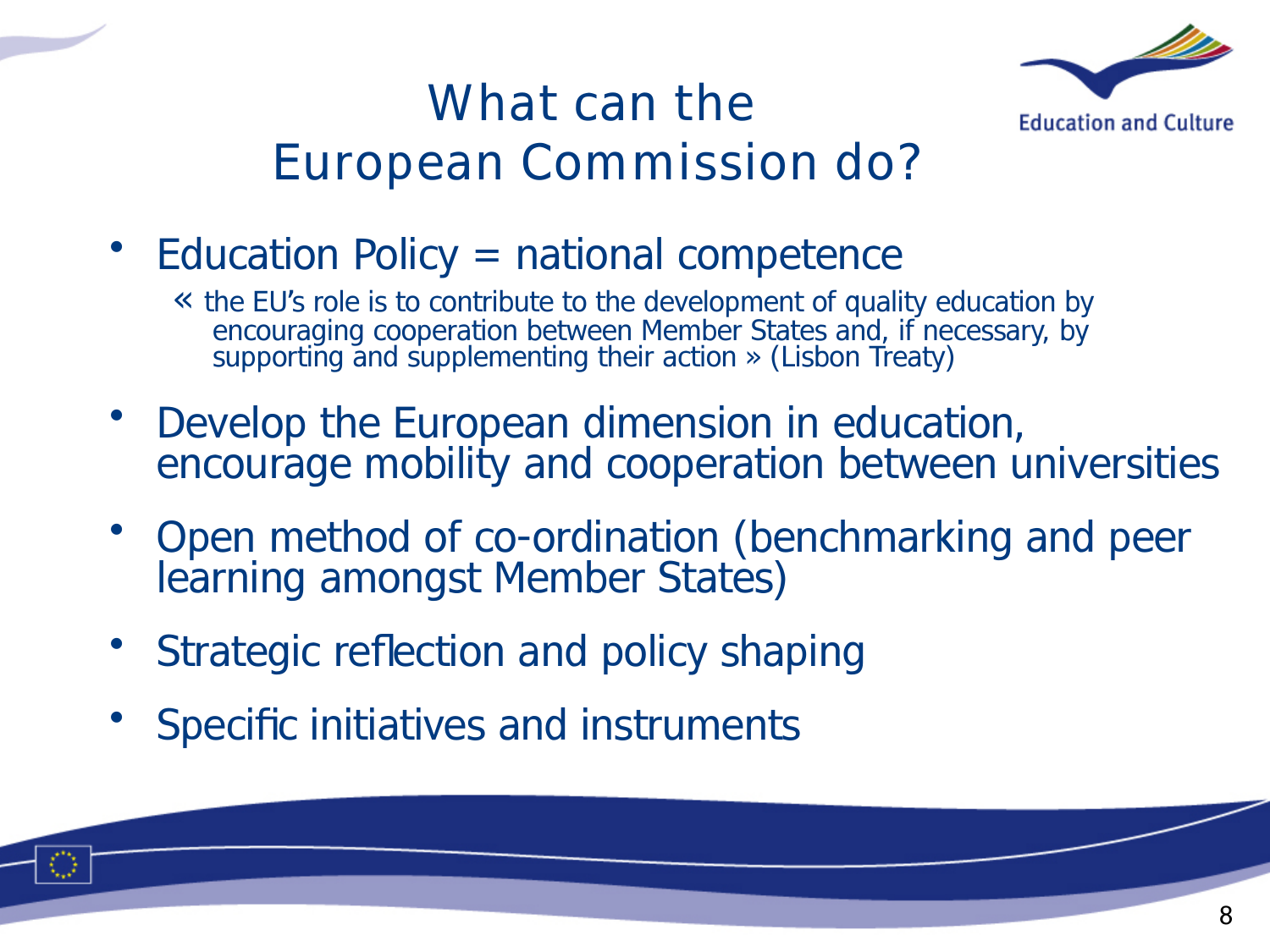

What can the
European Commission do?
Education Policy = national competence
« the EU’s role is to contribute to the development of quality education by encouraging cooperation between Member States and, if necessary, by supporting and supplementing their action » (Lisbon Treaty)

Develop the European dimension in education, encourage mobility and cooperation between universities

Open method of co-ordination (benchmarking and peer learning amongst Member States)

Strategic reflection and policy shaping

Specific initiatives and instruments

8